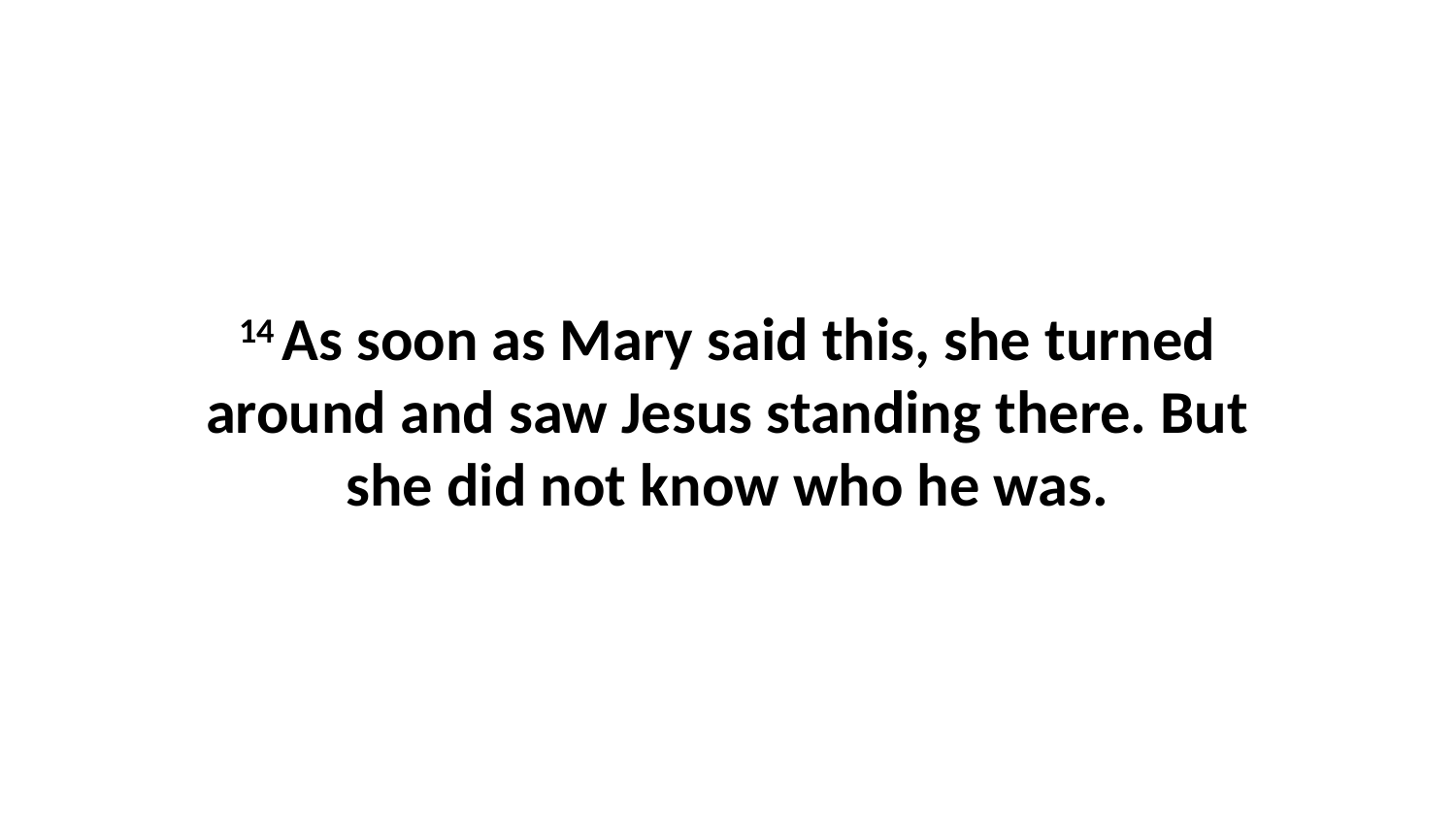

14 As soon as Mary said this, she turned around and saw Jesus standing there. But she did not know who he was.